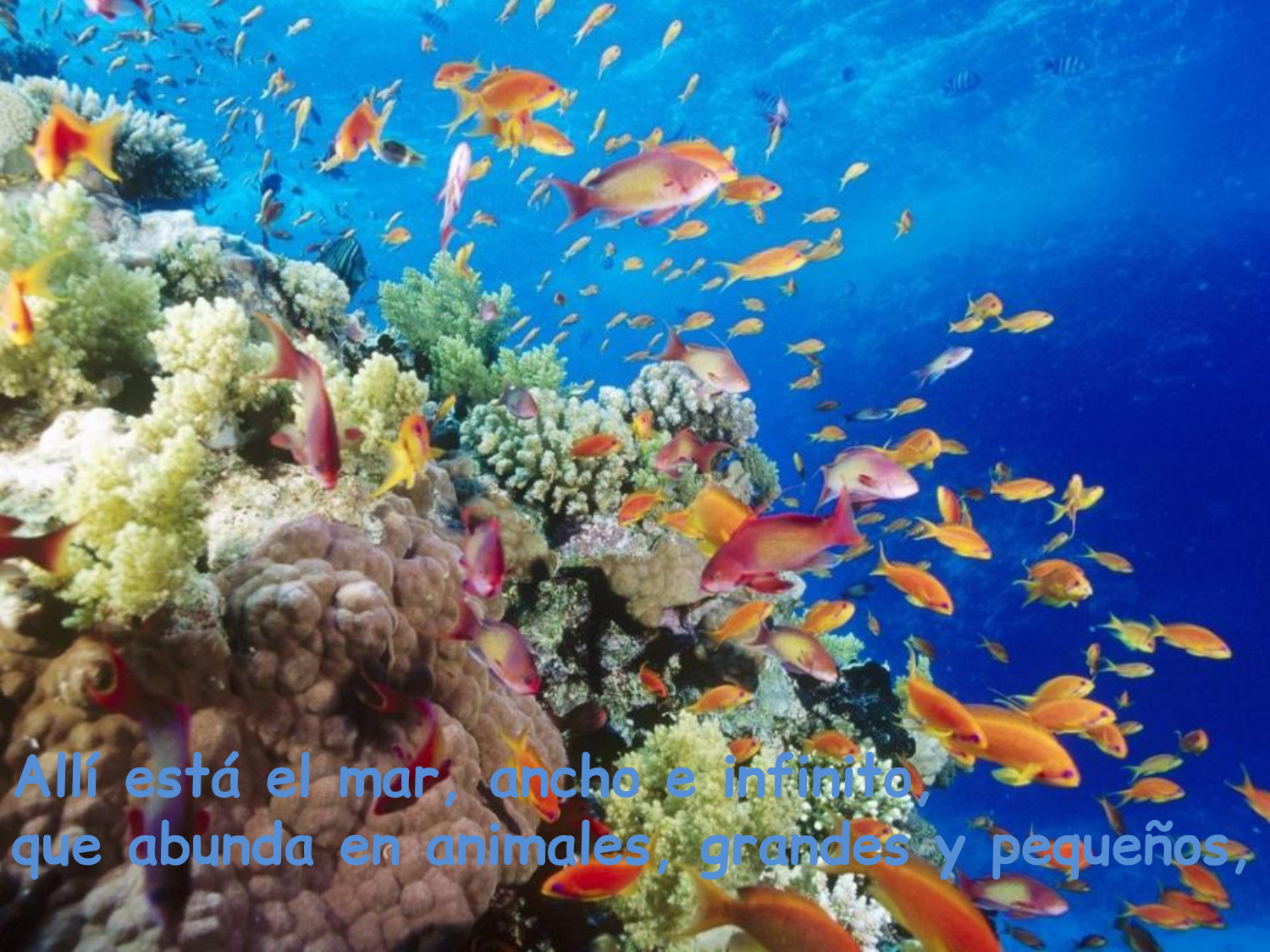

Allí está el mar, ancho e infinito,
que abunda en animales, grandes y pequeños,
cuyo número es imposible conocer.